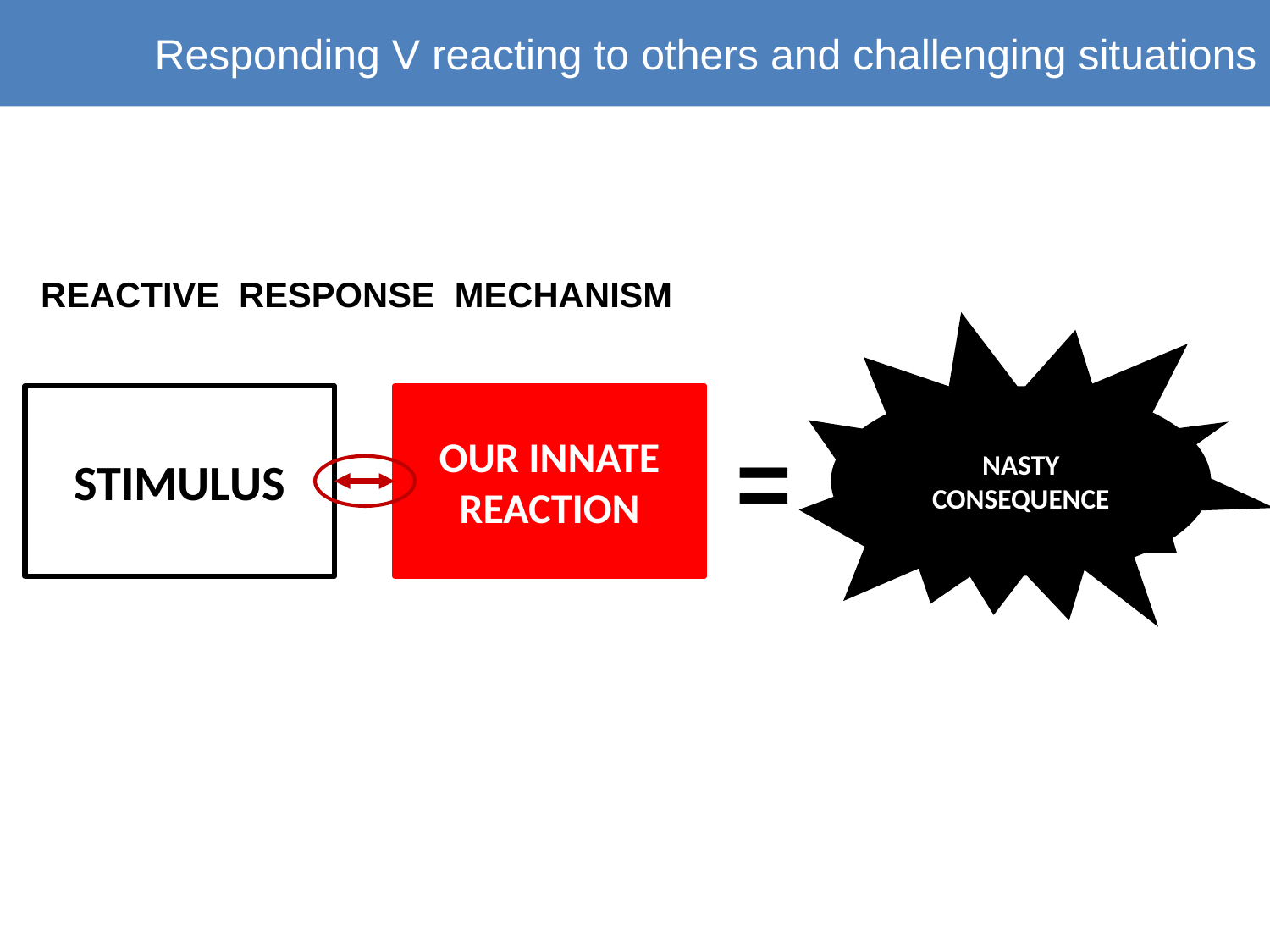

Responding V reacting to others and challenging situations
REACTIVE  RESPONSE  MECHANISM

NASTY CONSEQUENCE

STIMULUS
OUR INNATE REACTION
=